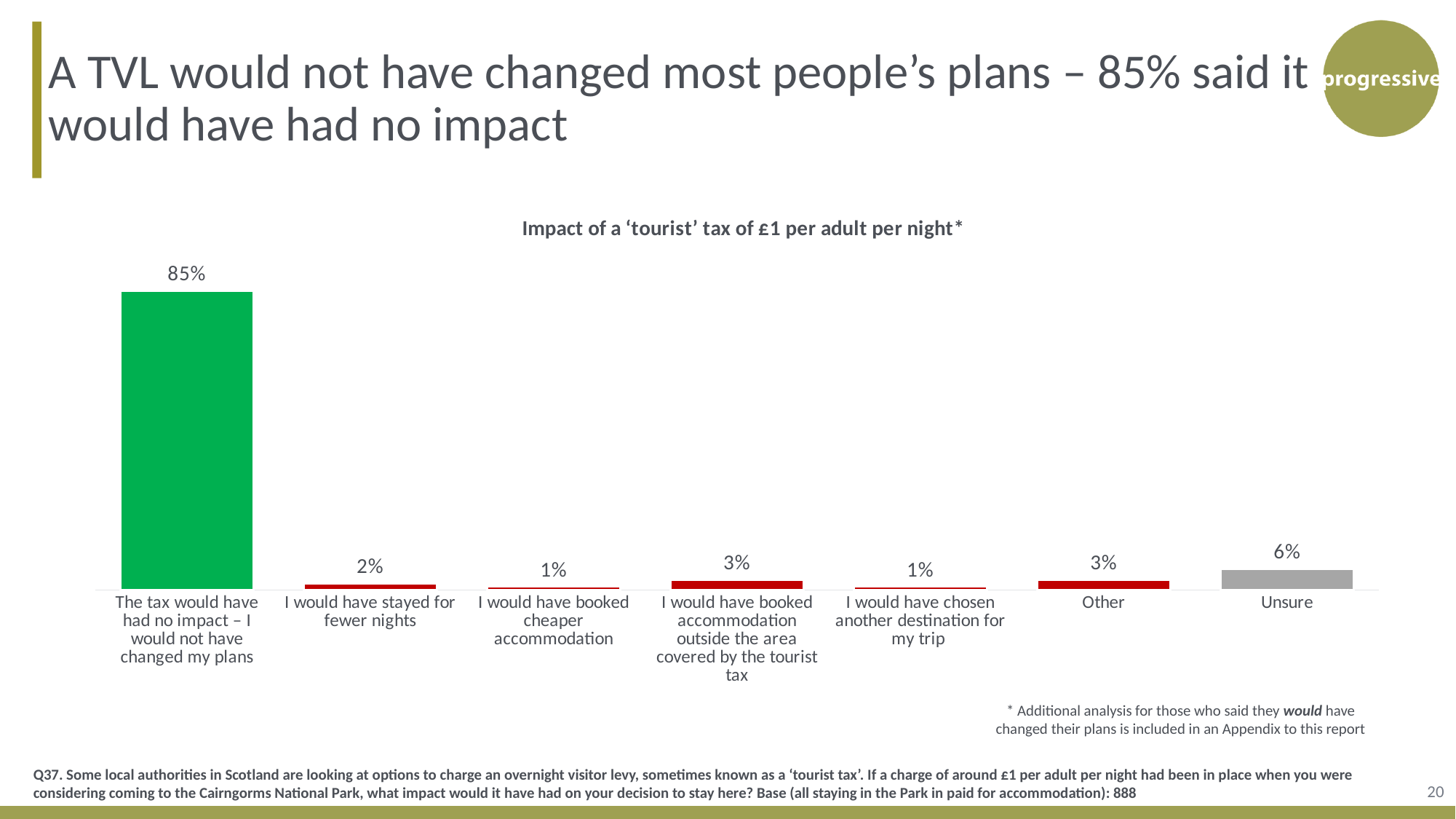

A TVL would not have changed most people’s plans – 85% said it would have had no impact

### Chart: Impact of a ‘tourist’ tax of £1 per adult per night*

| Category | Column3 |
|---|---|
| The tax would have had no impact – I would not have changed my plans | 0.85 |
| I would have stayed for fewer nights | 0.02 |
| I would have booked cheaper accommodation | 0.01 |
| I would have booked accommodation outside the area covered by the tourist tax | 0.03 |
| I would have chosen another destination for my trip  | 0.01 |
| Other | 0.03 |
| Unsure | 0.06 |
* Additional analysis for those who said they would have changed their plans is included in an Appendix to this report
Q37. Some local authorities in Scotland are looking at options to charge an overnight visitor levy, sometimes known as a ‘tourist tax’. If a charge of around £1 per adult per night had been in place when you were considering coming to the Cairngorms National Park, what impact would it have had on your decision to stay here? Base (all staying in the Park in paid for accommodation): 888
20